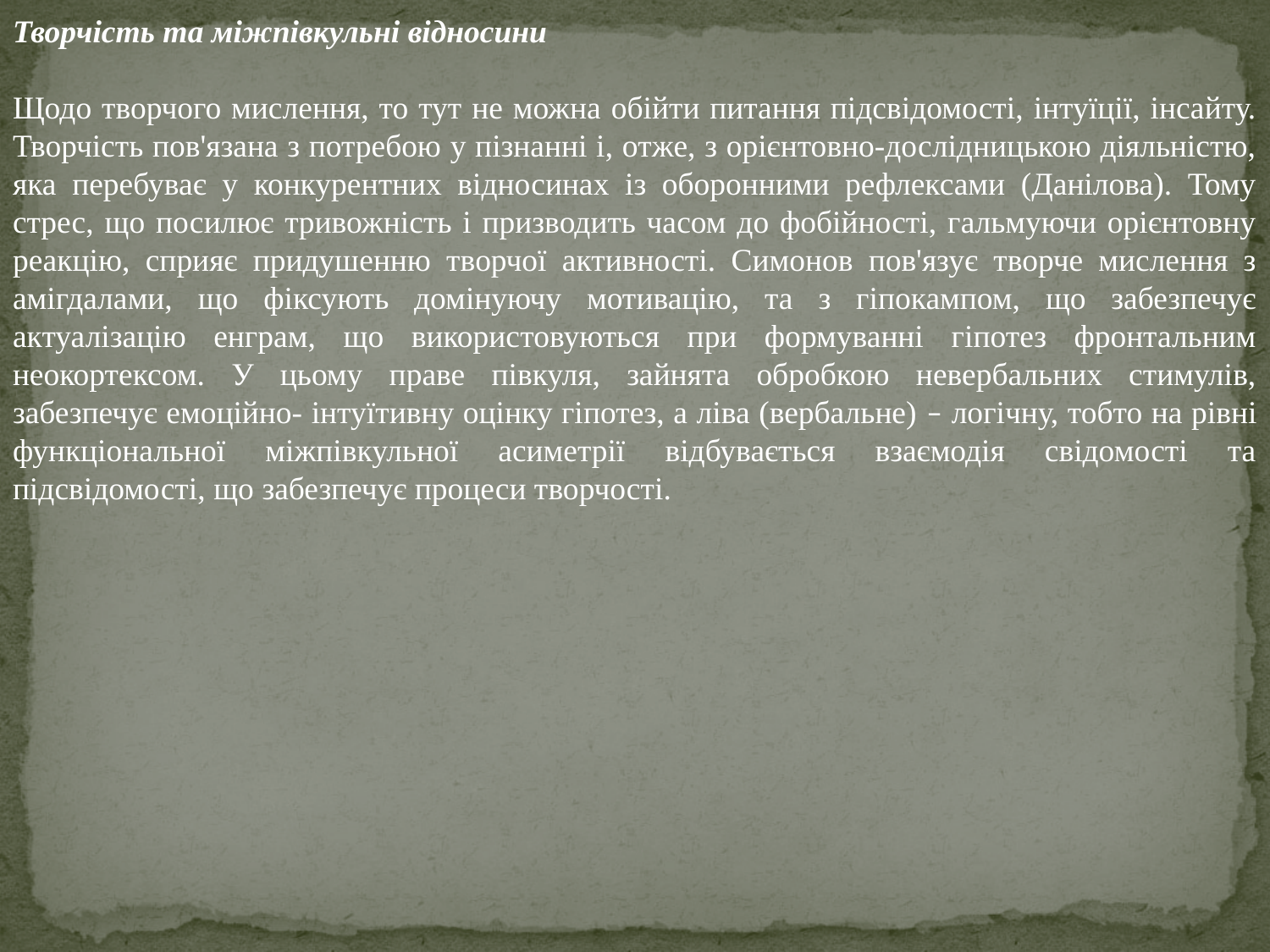

Творчість та міжпівкульні відносини

Щодо творчого мислення, то тут не можна обійти питання підсвідомості, інтуїції, інсайту. Творчість пов'язана з потребою у пізнанні і, отже, з орієнтовно-дослідницькою діяльністю, яка перебуває у конкурентних відносинах із оборонними рефлексами (Данілова). Тому стрес, що посилює тривожність і призводить часом до фобійності, гальмуючи орієнтовну реакцію, сприяє придушенню творчої активності. Симонов пов'язує творче мислення з амігдалами, що фіксують домінуючу мотивацію, та з гіпокампом, що забезпечує актуалізацію енграм, що використовуються при формуванні гіпотез фронтальним неокортексом. У цьому праве півкуля, зайнята обробкою невербальних стимулів, забезпечує емоційно- інтуїтивну оцінку гіпотез, а ліва (вербальне) – логічну, тобто на рівні функціональної міжпівкульної асиметрії відбувається взаємодія свідомості та підсвідомості, що забезпечує процеси творчості.